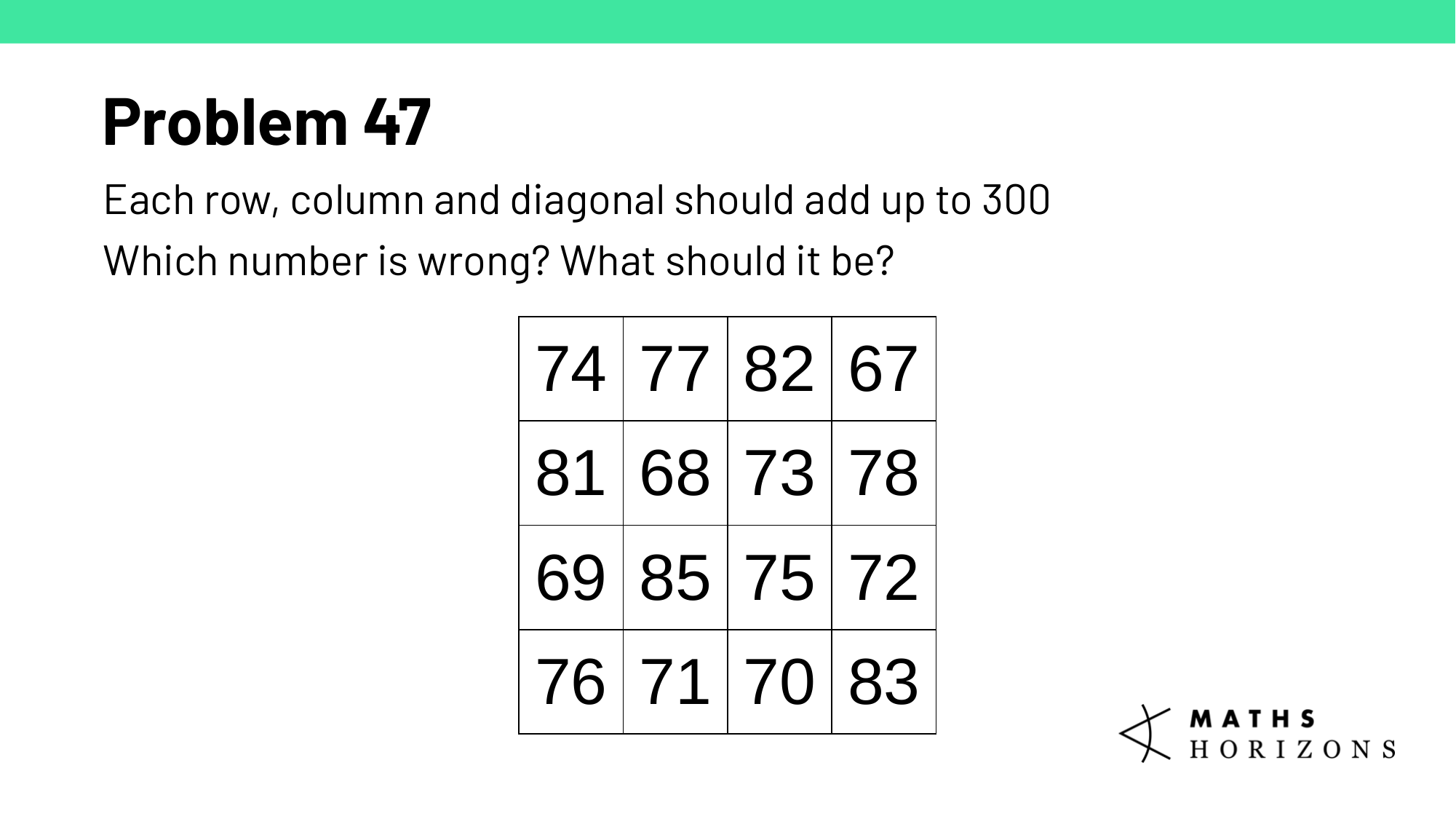

Problem 47
Each row, column and diagonal should add up to 300
Which number is wrong? What should it be?
| 74 | 77 | 82 | 67 |
| --- | --- | --- | --- |
| 81 | 68 | 73 | 78 |
| 69 | 85 | 75 | 72 |
| 76 | 71 | 70 | 83 |